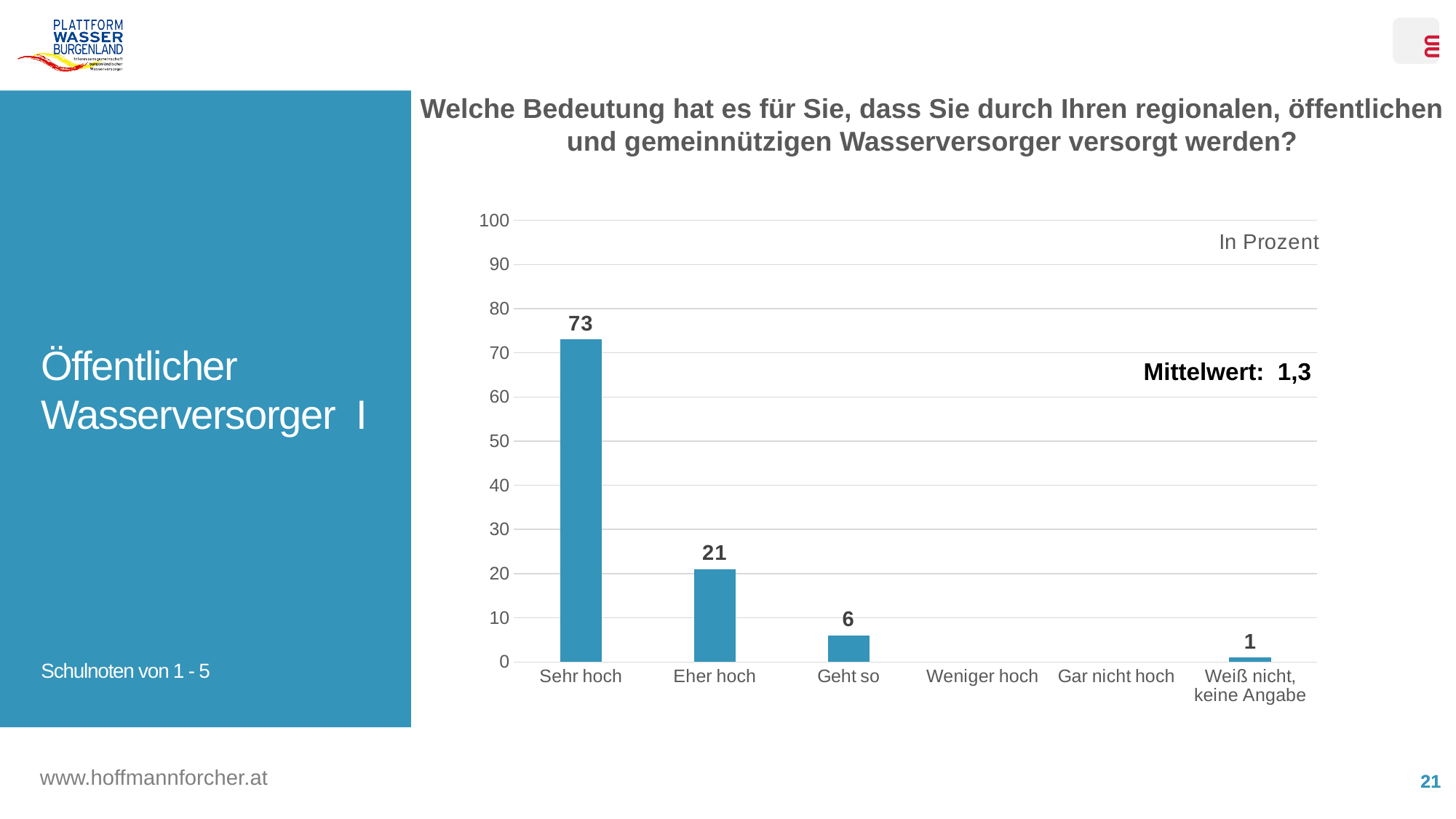

Welche Bedeutung hat es für Sie, dass Sie durch Ihren regionalen, öffentlichen
und gemeinnützigen Wasserversorger versorgt werden?

### Chart

| Category | 2021 |
|---|---|
| Sehr hoch | 73.0 |
| Eher hoch | 21.0 |
| Geht so | 6.0 |
| Weniger hoch | None |
| Gar nicht hoch | None |
| Weiß nicht,
keine Angabe | 1.0 |
Öffentlicher Wasserversorger  I

Schulnoten von 1 - 5
Mittelwert:  1,3
21
21